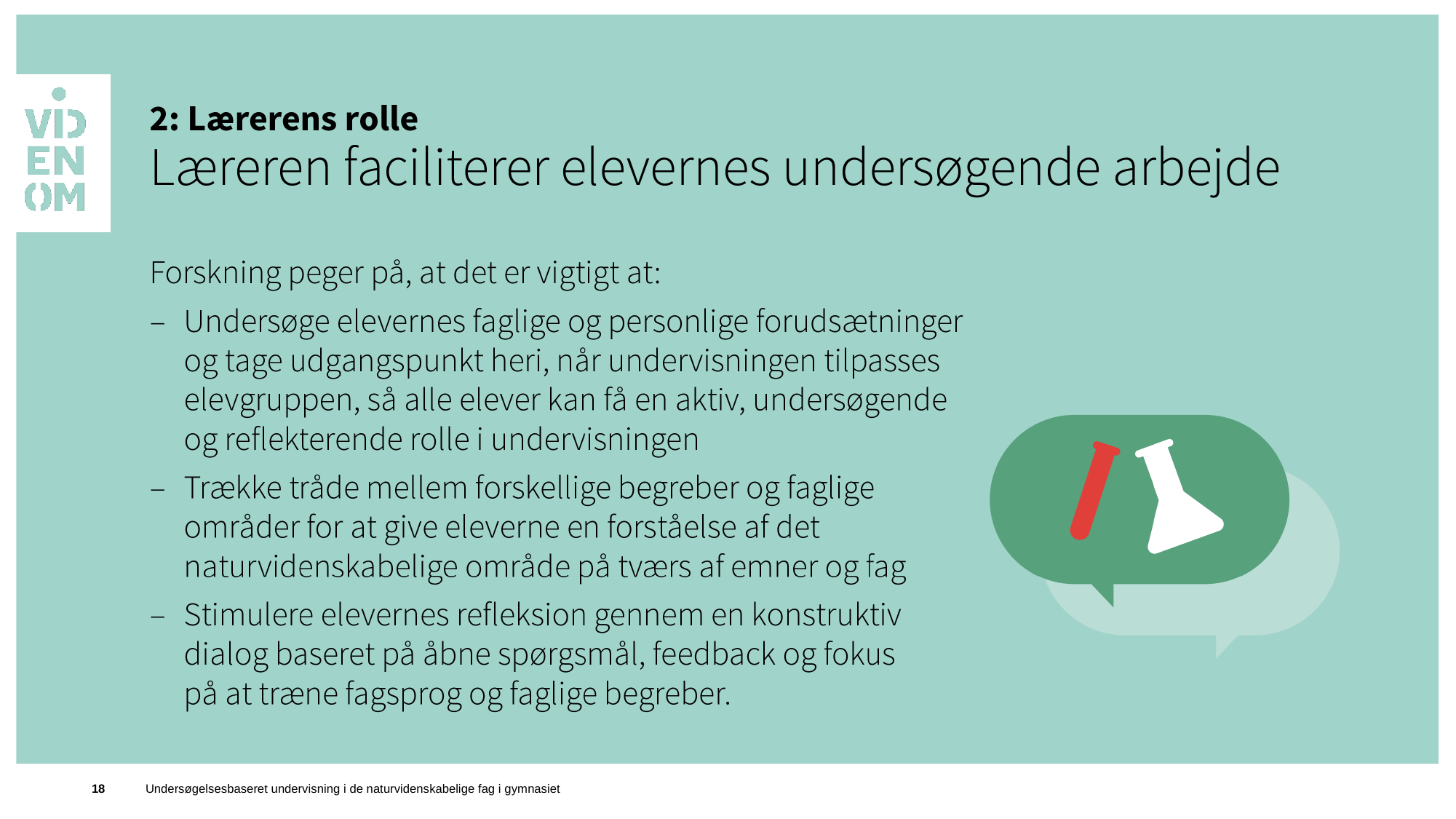

18
Undersøgelsesbaseret undervisning i de naturvidenskabelige fag i gymnasiet